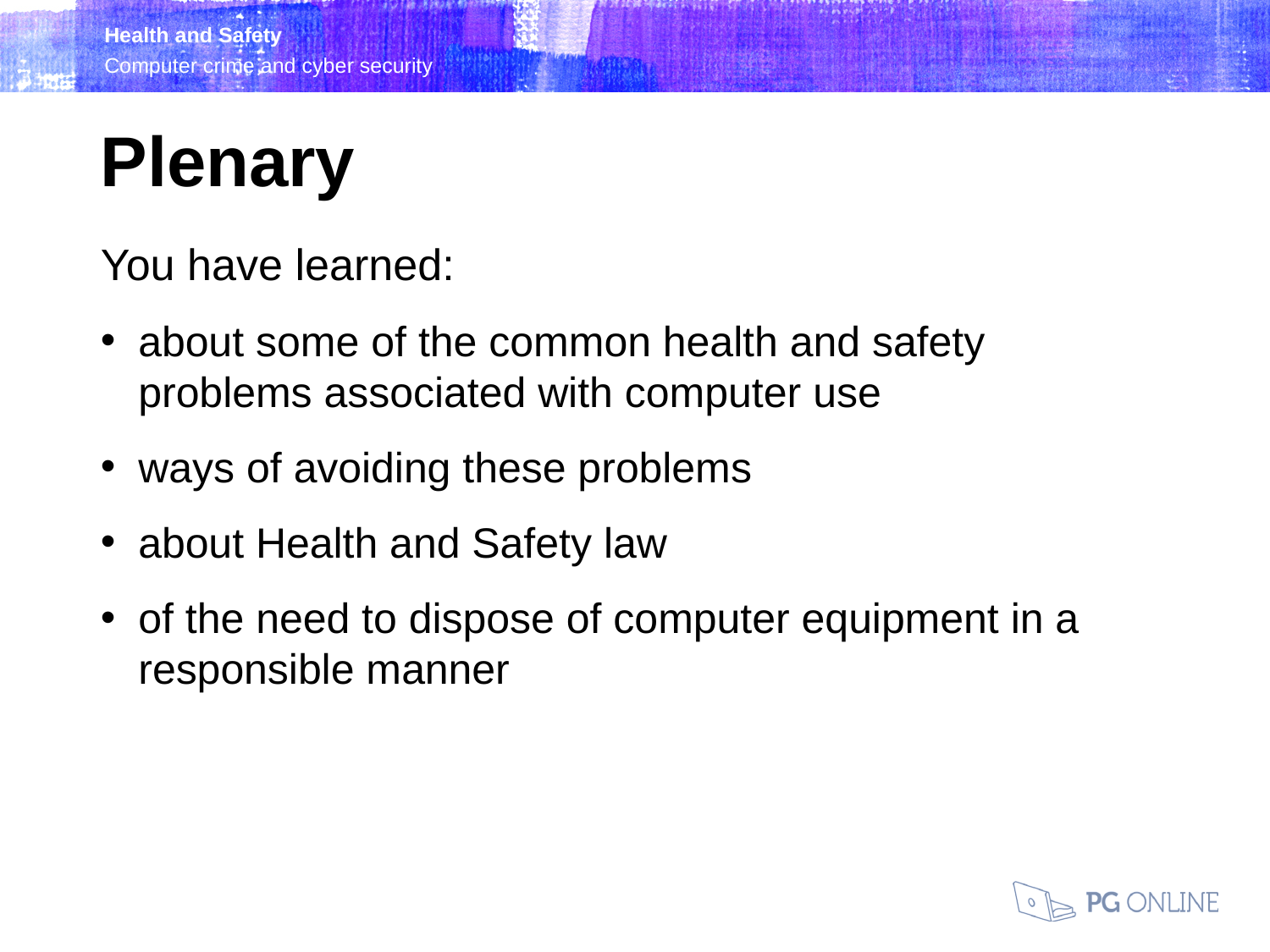

Plenary
You have learned:
about some of the common health and safety problems associated with computer use
ways of avoiding these problems
about Health and Safety law
of the need to dispose of computer equipment in a responsible manner